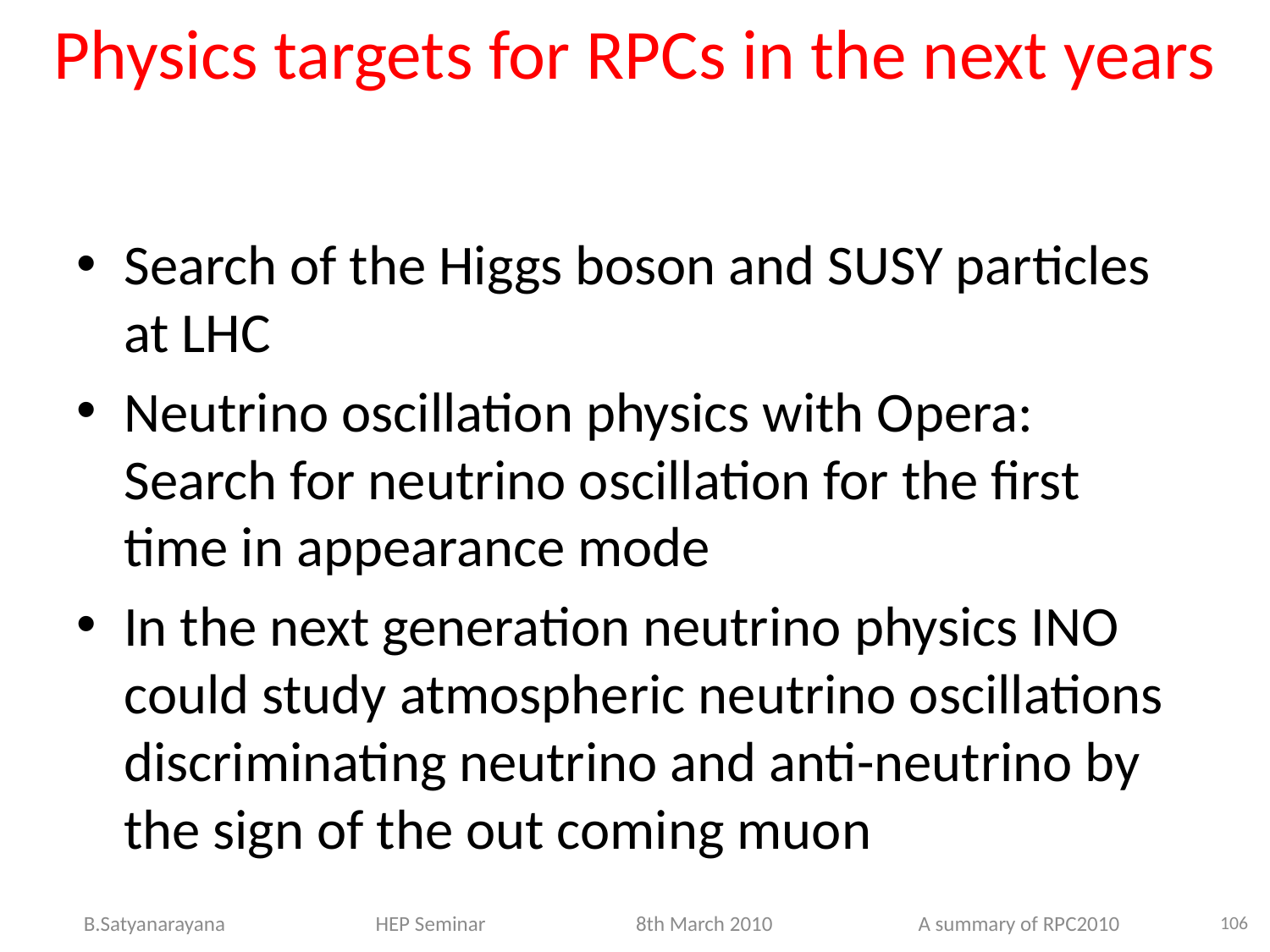

# Physics targets for RPCs in the next years
Search of the Higgs boson and SUSY particles at LHC
Neutrino oscillation physics with Opera:  Search for neutrino oscillation for the first time in appearance mode
In the next generation neutrino physics INO could study atmospheric neutrino oscillations discriminating neutrino and anti-neutrino by the sign of the out coming muon
106
B.Satyanarayana                               HEP Seminar                               8th March 2010                              A summary of RPC2010